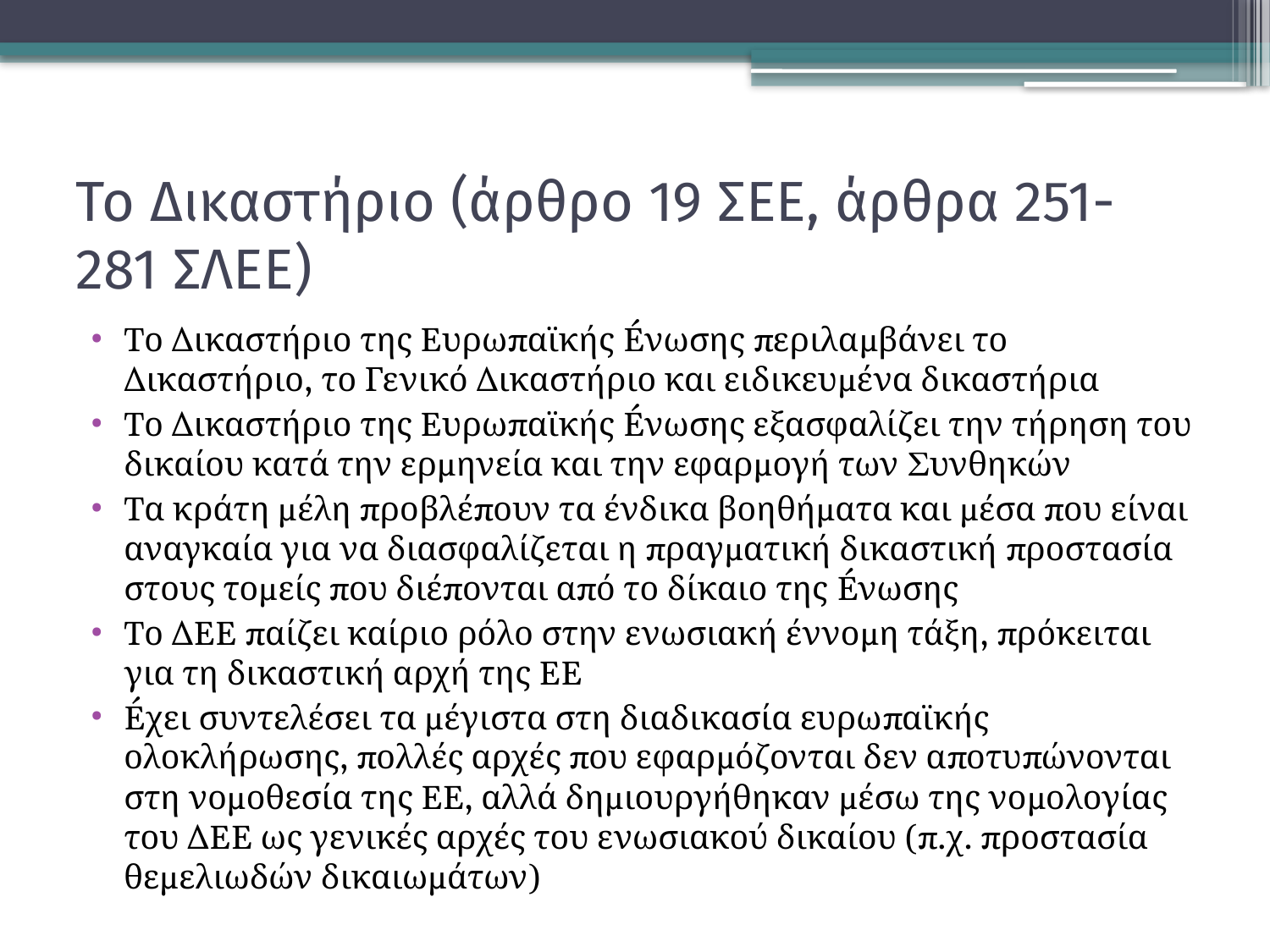

# Το Δικαστήριο (άρθρο 19 ΣΕΕ, άρθρα 251-281 ΣΛΕΕ)
Το Δικαστήριο της Ευρωπαϊκής Ένωσης περιλαμβάνει το Δικαστήριο, το Γενικό Δικαστήριο και ειδικευμένα δικαστήρια
Το Δικαστήριο της Ευρωπαϊκής Ένωσης εξασφαλίζει την τήρηση του δικαίου κατά την ερμηνεία και την εφαρμογή των Συνθηκών
Τα κράτη μέλη προβλέπουν τα ένδικα βοηθήματα και μέσα που είναι αναγκαία για να διασφαλίζεται η πραγματική δικαστική προστασία στους τομείς που διέπονται από το δίκαιο της Ένωσης
Το ΔΕΕ παίζει καίριο ρόλο στην ενωσιακή έννομη τάξη, πρόκειται για τη δικαστική αρχή της ΕΕ
Έχει συντελέσει τα μέγιστα στη διαδικασία ευρωπαϊκής ολοκλήρωσης, πολλές αρχές που εφαρμόζονται δεν αποτυπώνονται στη νομοθεσία της ΕΕ, αλλά δημιουργήθηκαν μέσω της νομολογίας του ΔΕΕ ως γενικές αρχές του ενωσιακού δικαίου (π.χ. προστασία θεμελιωδών δικαιωμάτων)